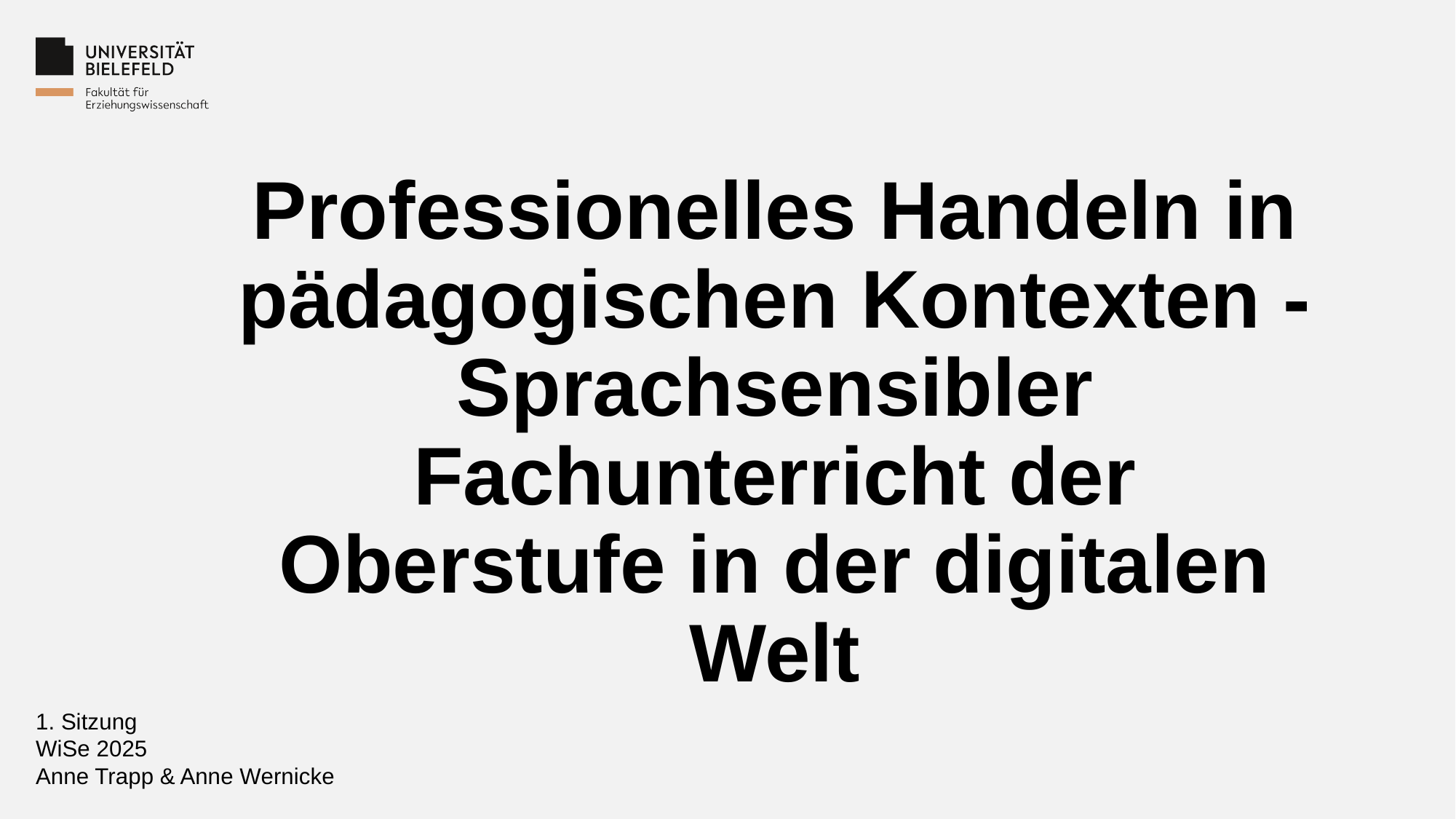

# Professionelles Handeln in pädagogischen Kontexten - Sprachsensibler Fachunterricht der Oberstufe in der digitalen Welt
1. Sitzung
WiSe 2025
Anne Trapp & Anne Wernicke